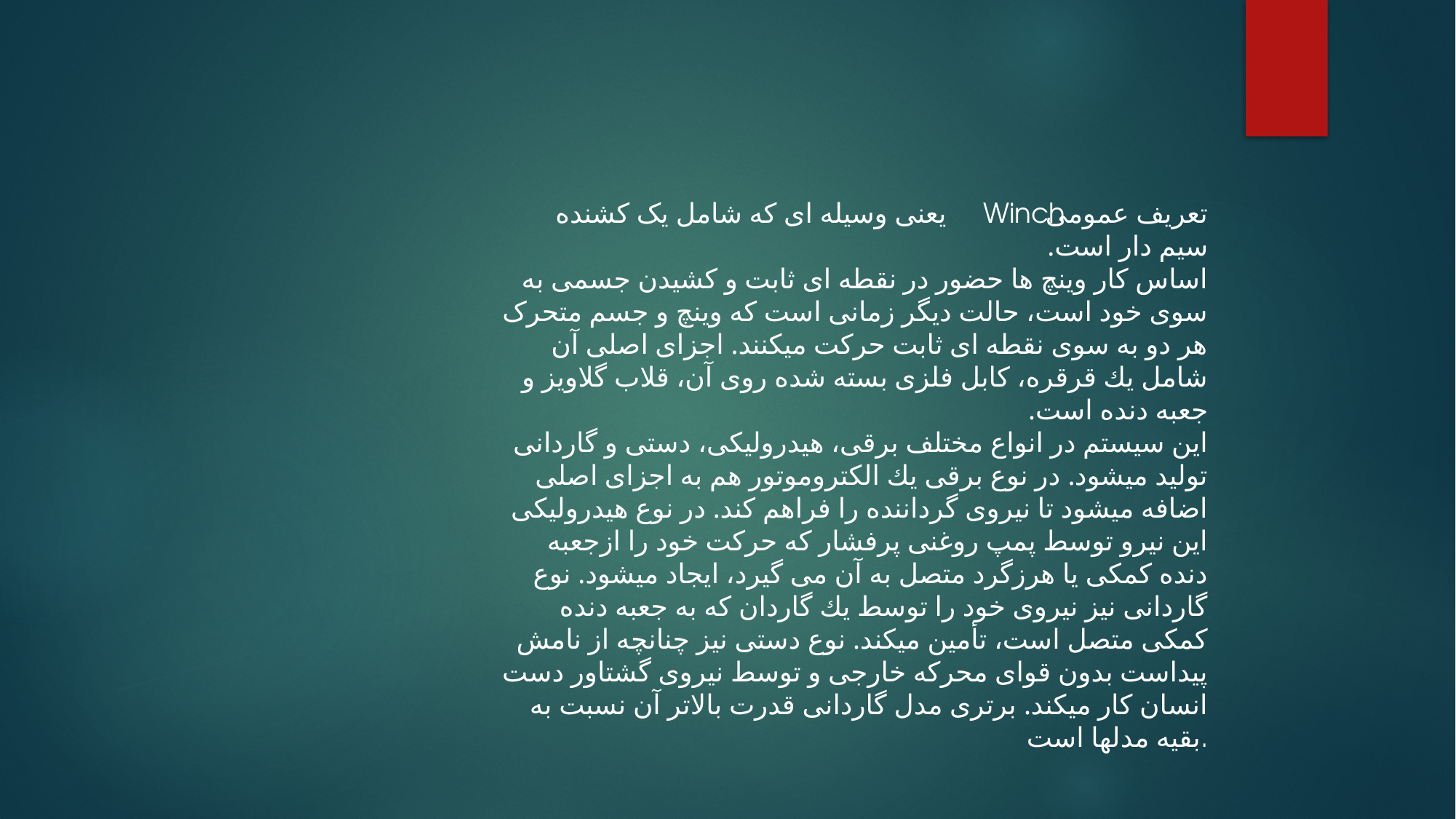

تعریف عمومی              یعنی وسيله ای که شامل یک کشنده سیم دار است.
اساس کار وینچ ها حضور در نقطه ای ثابت و کشیدن جسمی به سوی خود است، حالت دیگر زمانی است که وینچ و جسم متحرک هر دو به سوی نقطه ای ثابت حرکت میکنند. اجزای اصلی آن شامل يك قرقره، كابل فلزی بسته شده روی آن، قلاب گلاویز و جعبه دنده است.
اين سيستم در انواع مختلف برقی، هيدروليكی، دستی و گاردانی تولید میشود. در نوع برقی يك الكتروموتور هم به اجزای اصلی اضافه میشود تا نيروی گرداننده را فراهم کند. در نوع هيدروليكی اين نيرو توسط پمپ روغنی پرفشار كه حركت خود را ازجعبه دنده كمكی يا هرزگرد متصل به آن می گيرد، ايجاد میشود. نوع گاردانی نیز نيروی خود را توسط يك گاردان كه به جعبه دنده کمکی متصل است، تأمين ميكند. نوع دستی نیز چنانچه از نامش پیداست بدون قوای محرکه خارجی و توسط نیروی گشتاور دست انسان کار میکند. برتری مدل گاردانی قدرت بالاتر آن نسبت به بقیه مدلها است.
Winch